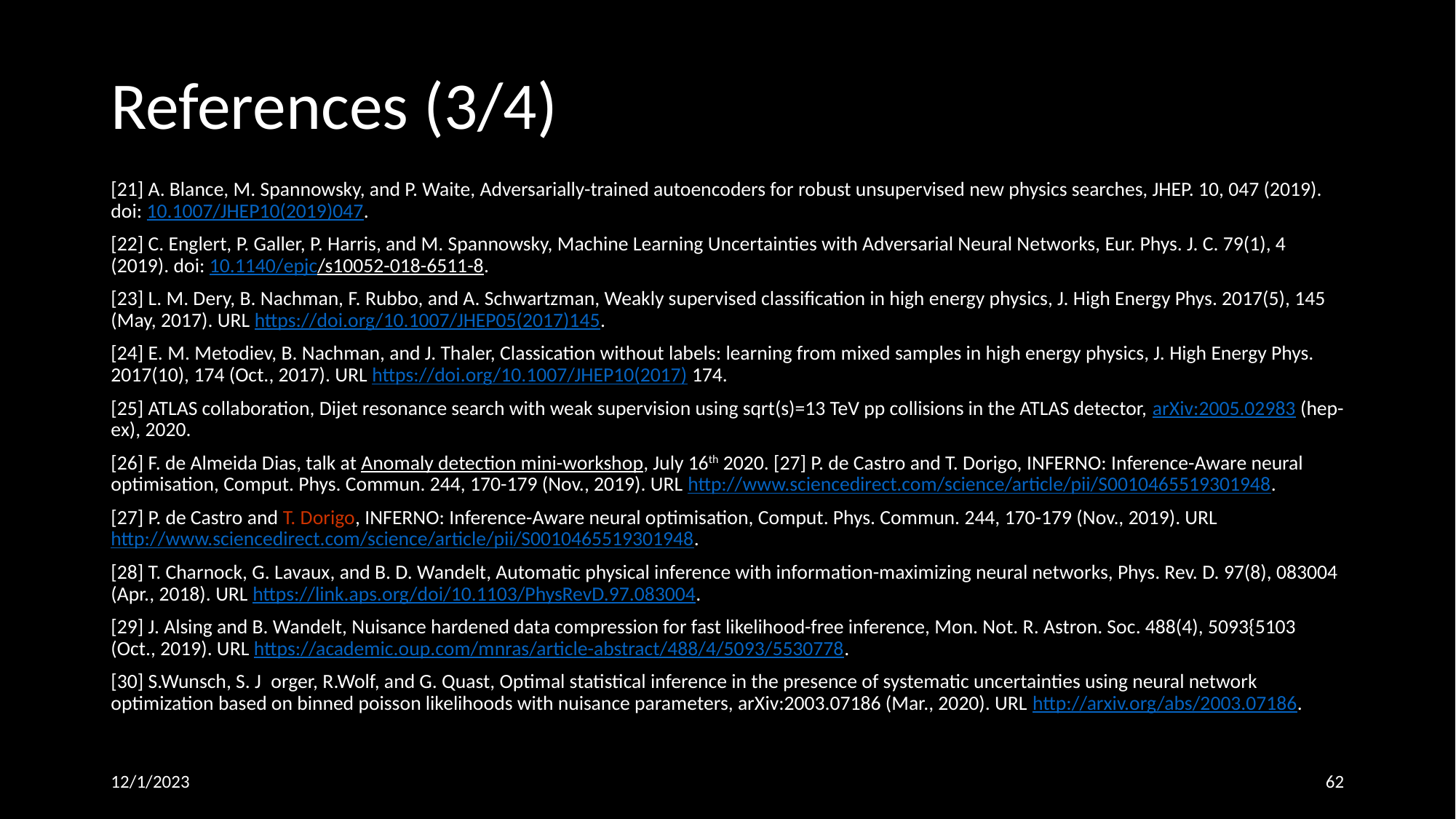

# References (3/4)
[21] A. Blance, M. Spannowsky, and P. Waite, Adversarially-trained autoencoders for robust unsupervised new physics searches, JHEP. 10, 047 (2019). doi: 10.1007/JHEP10(2019)047.
[22] C. Englert, P. Galler, P. Harris, and M. Spannowsky, Machine Learning Uncertainties with Adversarial Neural Networks, Eur. Phys. J. C. 79(1), 4 (2019). doi: 10.1140/epjc/s10052-018-6511-8.
[23] L. M. Dery, B. Nachman, F. Rubbo, and A. Schwartzman, Weakly supervised classification in high energy physics, J. High Energy Phys. 2017(5), 145 (May, 2017). URL https://doi.org/10.1007/JHEP05(2017)145.
[24] E. M. Metodiev, B. Nachman, and J. Thaler, Classication without labels: learning from mixed samples in high energy physics, J. High Energy Phys. 2017(10), 174 (Oct., 2017). URL https://doi.org/10.1007/JHEP10(2017) 174.
[25] ATLAS collaboration, Dijet resonance search with weak supervision using sqrt(s)=13 TeV pp collisions in the ATLAS detector, arXiv:2005.02983 (hep-ex), 2020.
[26] F. de Almeida Dias, talk at Anomaly detection mini-workshop, July 16th 2020. [27] P. de Castro and T. Dorigo, INFERNO: Inference-Aware neural optimisation, Comput. Phys. Commun. 244, 170-179 (Nov., 2019). URL http://www.sciencedirect.com/science/article/pii/S0010465519301948.
[27] P. de Castro and T. Dorigo, INFERNO: Inference-Aware neural optimisation, Comput. Phys. Commun. 244, 170-179 (Nov., 2019). URL http://www.sciencedirect.com/science/article/pii/S0010465519301948.
[28] T. Charnock, G. Lavaux, and B. D. Wandelt, Automatic physical inference with information-maximizing neural networks, Phys. Rev. D. 97(8), 083004 (Apr., 2018). URL https://link.aps.org/doi/10.1103/PhysRevD.97.083004.
[29] J. Alsing and B. Wandelt, Nuisance hardened data compression for fast likelihood-free inference, Mon. Not. R. Astron. Soc. 488(4), 5093{5103 (Oct., 2019). URL https://academic.oup.com/mnras/article-abstract/488/4/5093/5530778.
[30] S.Wunsch, S. Jorger, R.Wolf, and G. Quast, Optimal statistical inference in the presence of systematic uncertainties using neural network optimization based on binned poisson likelihoods with nuisance parameters, arXiv:2003.07186 (Mar., 2020). URL http://arxiv.org/abs/2003.07186.

12/1/2023
62